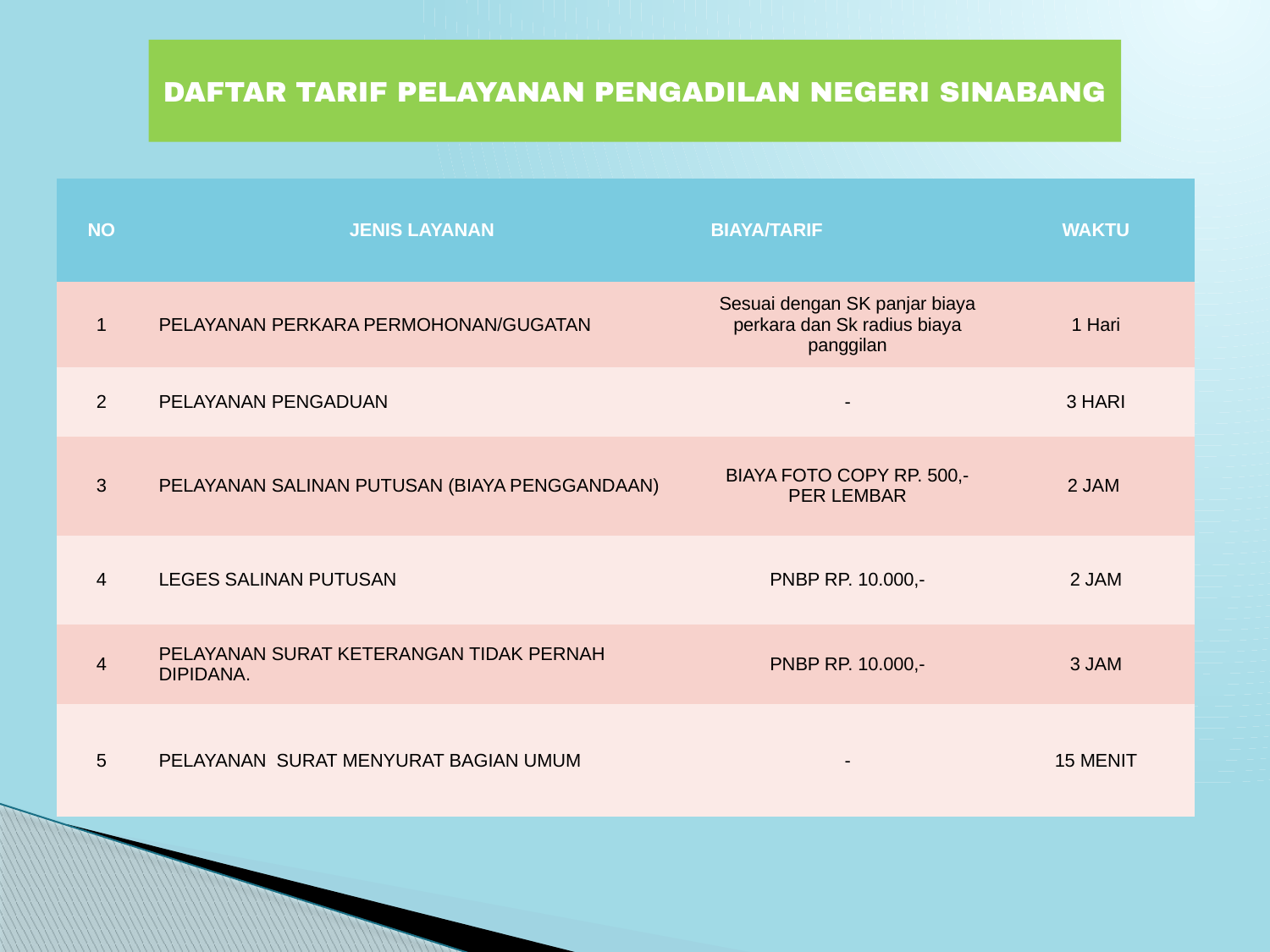

DAFTAR TARIF PELAYANAN PENGADILAN NEGERI SINABANG
| NO | JENIS LAYANAN | BIAYA/TARIF | WAKTU |
| --- | --- | --- | --- |
| 1 | PELAYANAN PERKARA PERMOHONAN/GUGATAN | Sesuai dengan SK panjar biaya perkara dan Sk radius biaya panggilan | 1 Hari |
| 2 | PELAYANAN PENGADUAN | - | 3 HARI |
| 3 | PELAYANAN SALINAN PUTUSAN (BIAYA PENGGANDAAN) | BIAYA FOTO COPY RP. 500,- PER LEMBAR | 2 JAM |
| 4 | LEGES SALINAN PUTUSAN | PNBP RP. 10.000,- | 2 JAM |
| 4 | PELAYANAN SURAT KETERANGAN TIDAK PERNAH DIPIDANA. | PNBP RP. 10.000,- | 3 JAM |
| 5 | PELAYANAN SURAT MENYURAT BAGIAN UMUM | - | 15 MENIT |